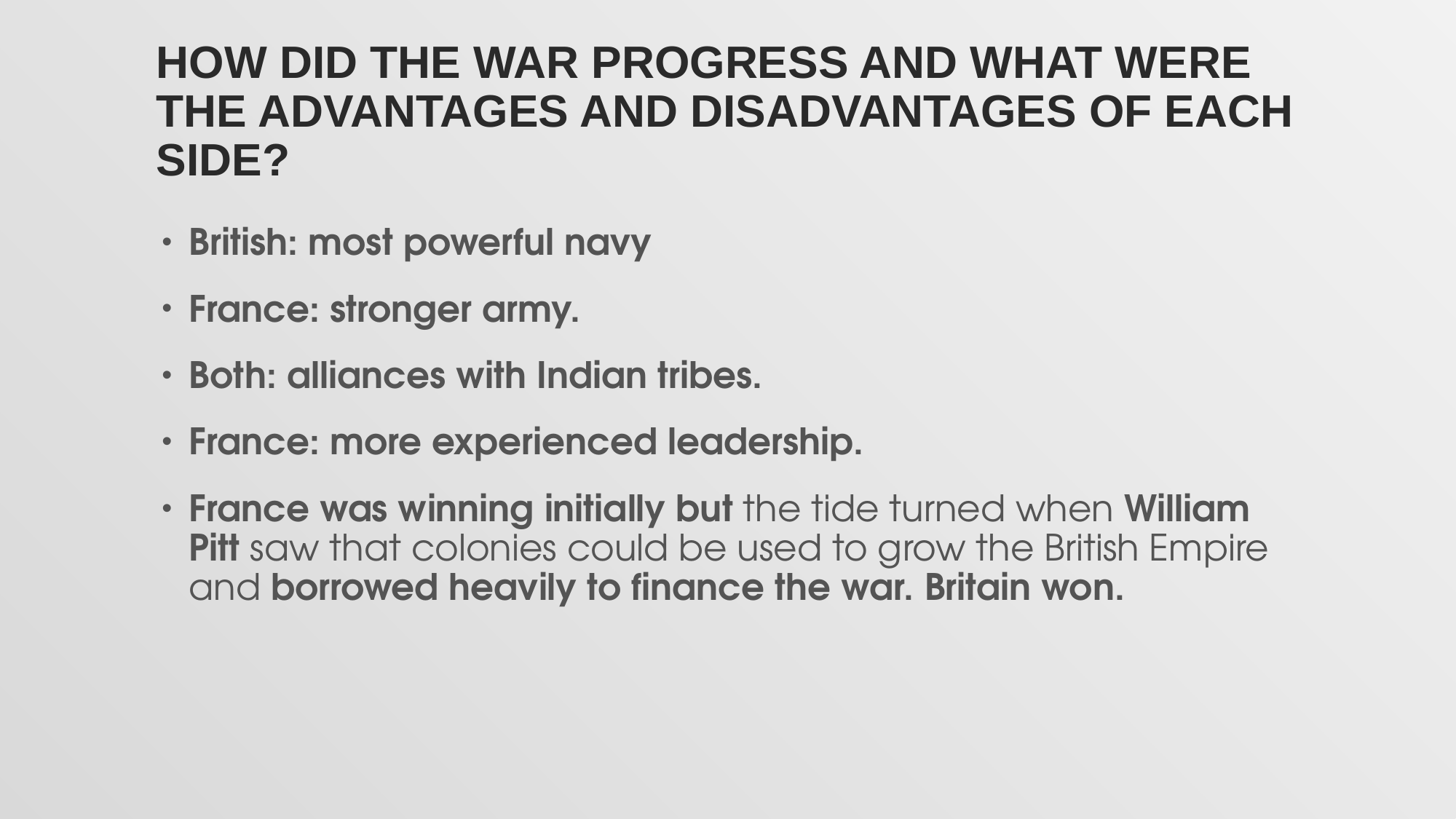

# How did the war progress and what were the advantages and disadvantages of each side?
British: most powerful navy
France: stronger army.
Both: alliances with Indian tribes.
France: more experienced leadership.
France was winning initially but the tide turned when William Pitt saw that colonies could be used to grow the British Empire and borrowed heavily to finance the war. Britain won.